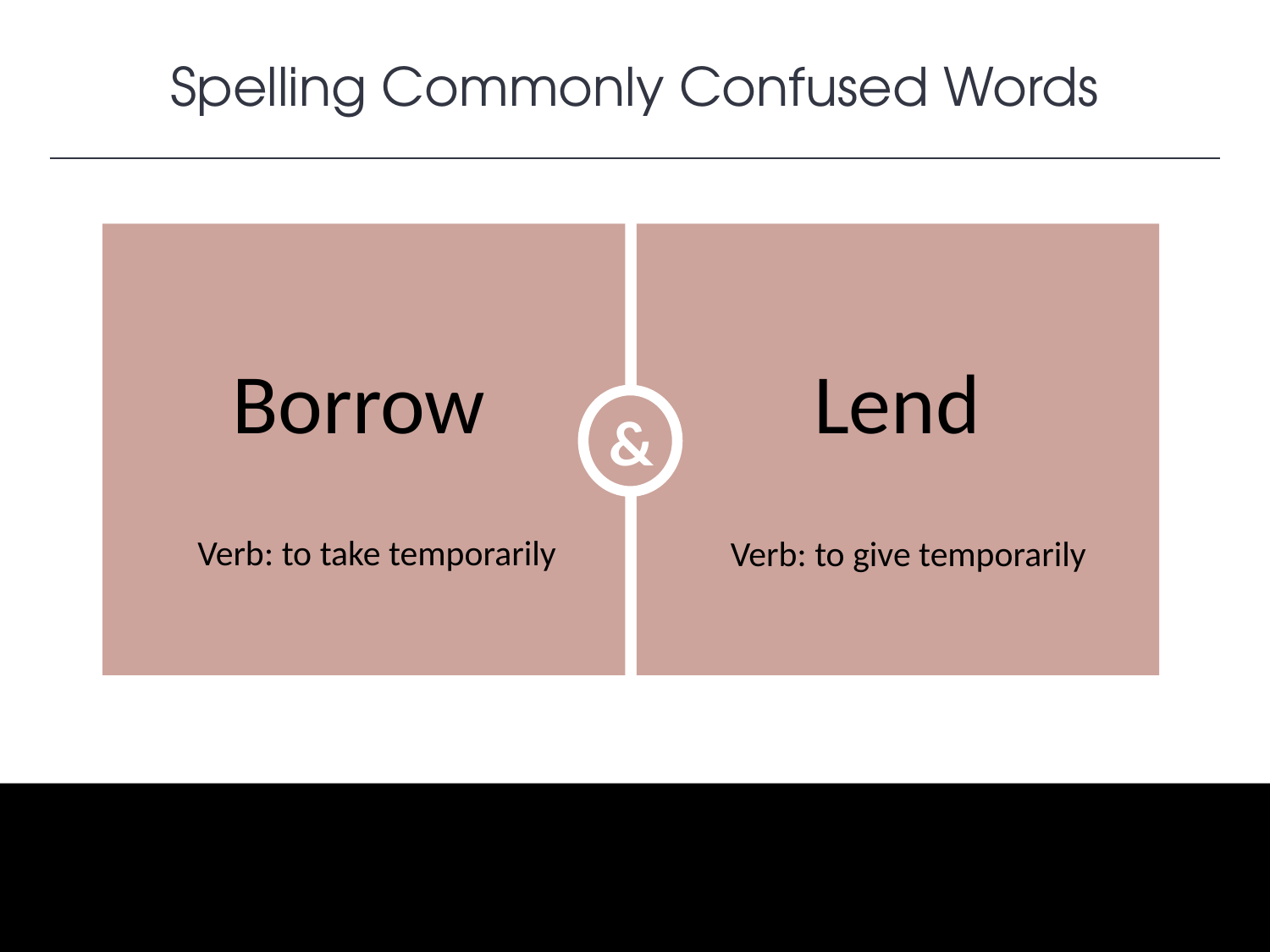

Spelling Commonly Confused Words
HAWKES LEARNING

&
Borrow
Lend
Verb: to take temporarily
Verb: to give temporarily